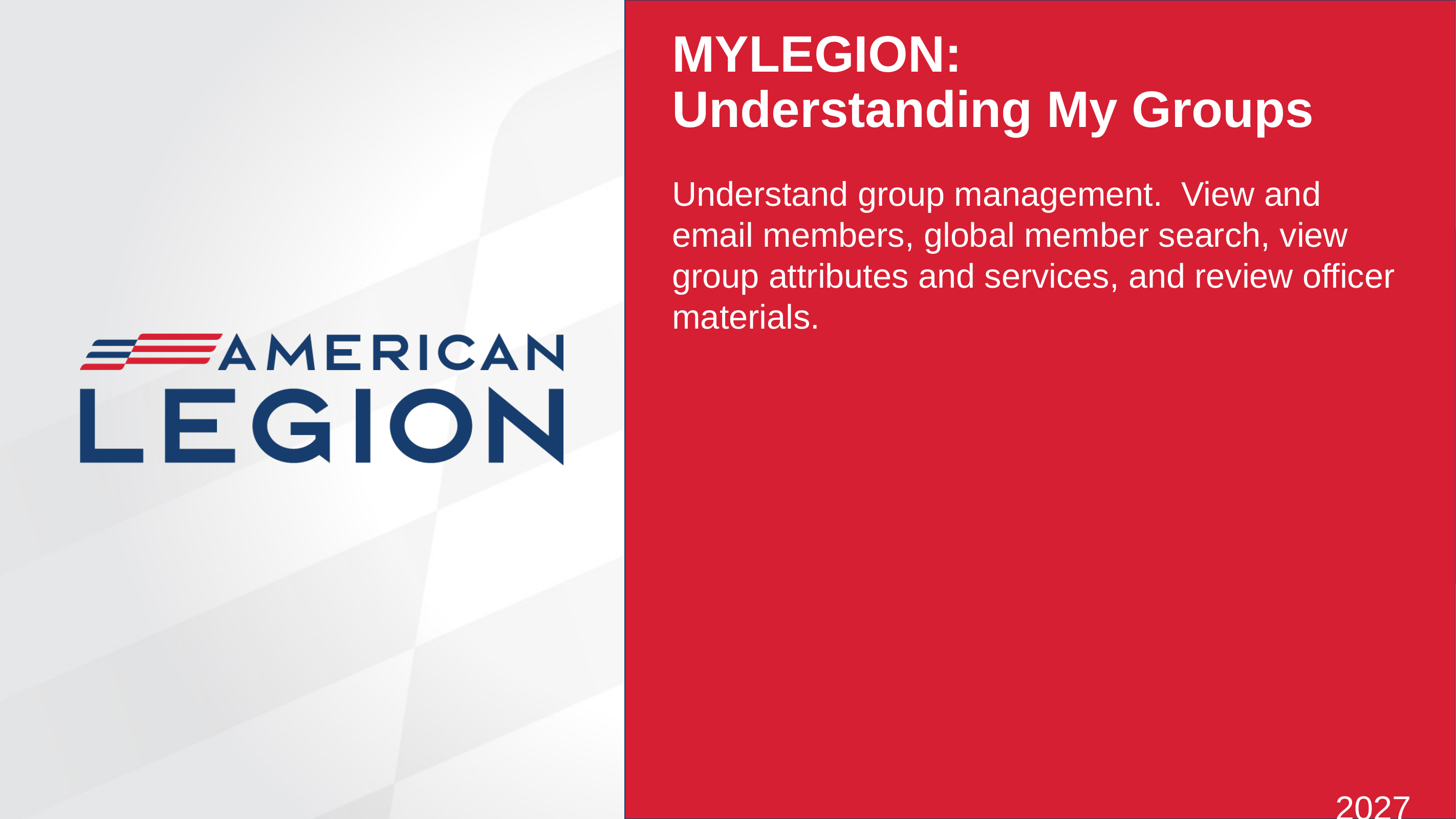

MYLEGION: Understanding My Groups
Understand group management.  View and email members, global member search, view group attributes and services, and review officer materials.

2027